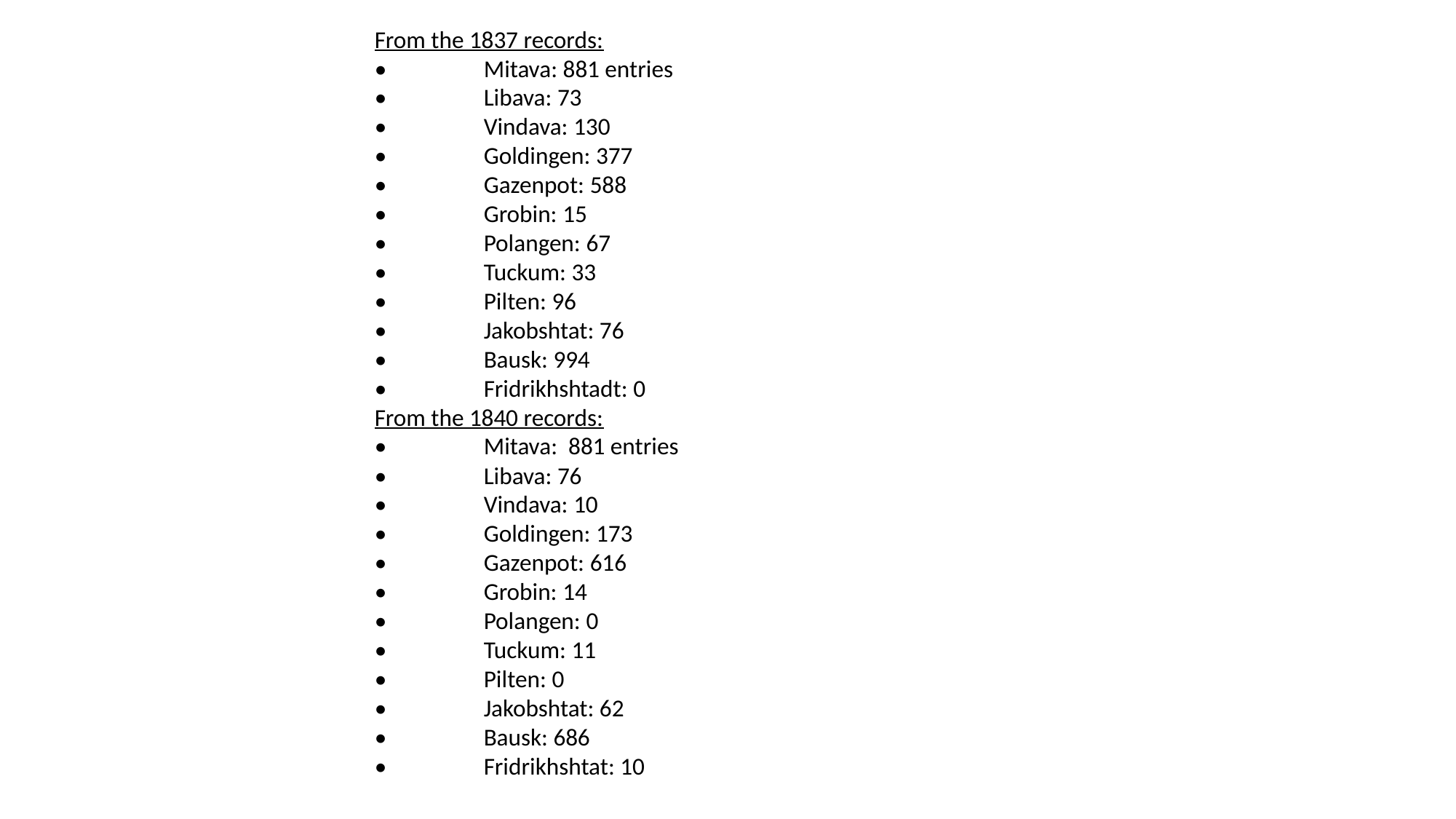

From the 1837 records:
•	Mitava: 881 entries
•	Libava: 73
•	Vindava: 130
•	Goldingen: 377
•	Gazenpot: 588
•	Grobin: 15
•	Polangen: 67
•	Tuckum: 33
•	Pilten: 96
•	Jakobshtat: 76
•	Bausk: 994
•	Fridrikhshtadt: 0
From the 1840 records:
•	Mitava:  881 entries
•	Libava: 76
•	Vindava: 10
•	Goldingen: 173
•	Gazenpot: 616
•	Grobin: 14
•	Polangen: 0
•	Tuckum: 11
•	Pilten: 0
•	Jakobshtat: 62
•	Bausk: 686
•	Fridrikhshtat: 10